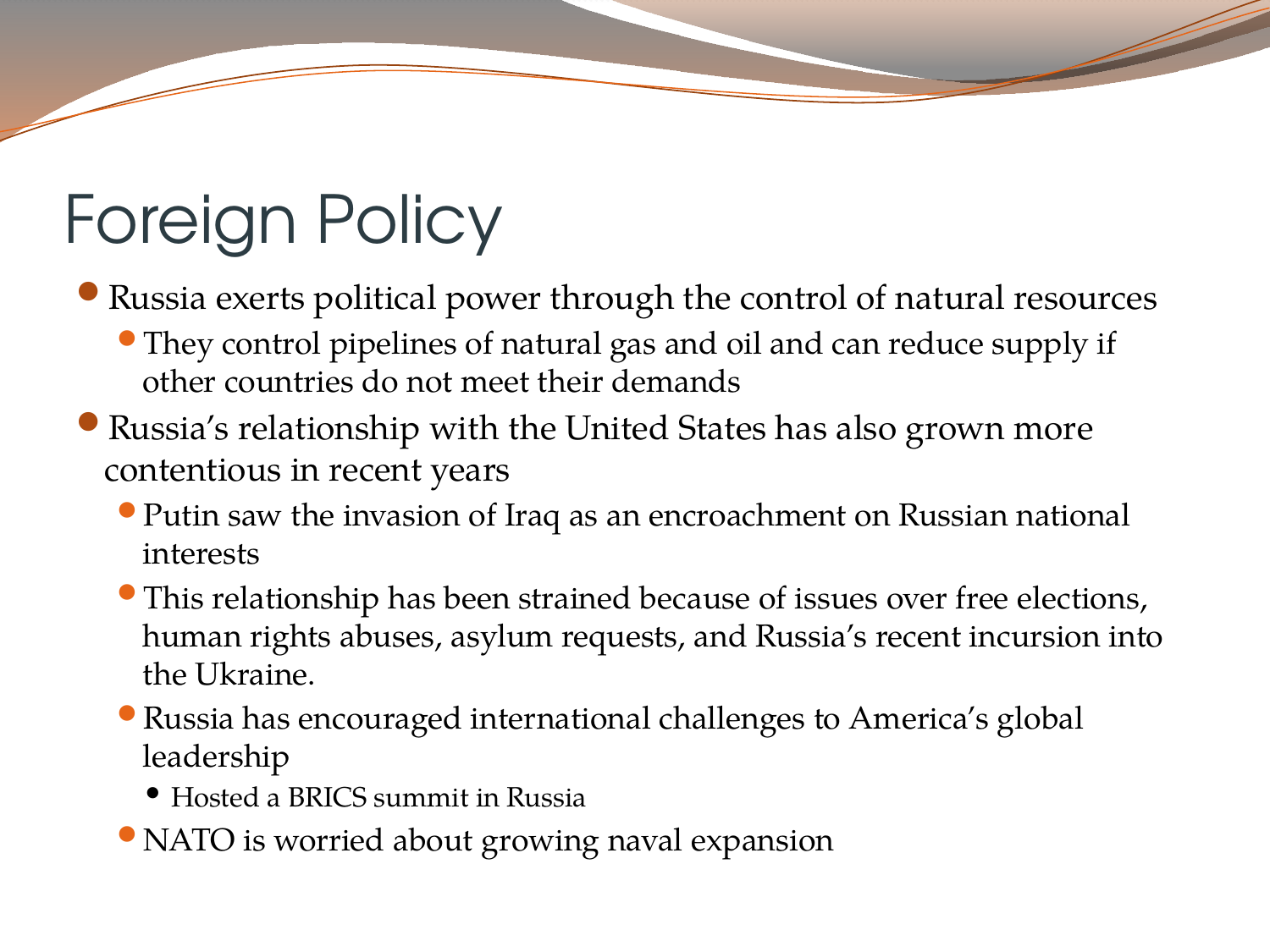

# Foreign Policy
Russia exerts political power through the control of natural resources
They control pipelines of natural gas and oil and can reduce supply if other countries do not meet their demands
Russia’s relationship with the United States has also grown more contentious in recent years
Putin saw the invasion of Iraq as an encroachment on Russian national interests
This relationship has been strained because of issues over free elections, human rights abuses, asylum requests, and Russia’s recent incursion into the Ukraine.
Russia has encouraged international challenges to America’s global leadership
Hosted a BRICS summit in Russia
NATO is worried about growing naval expansion